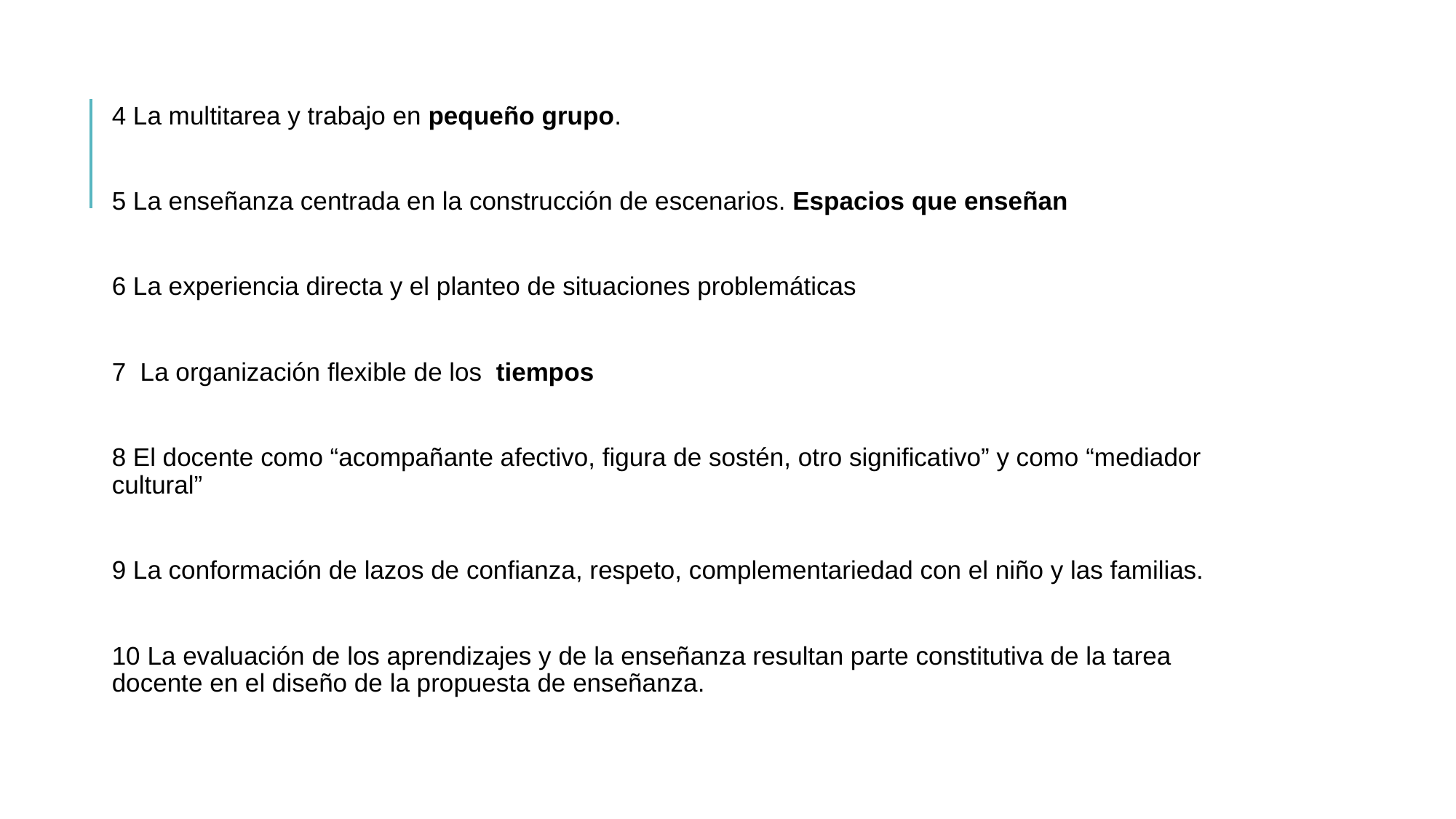

4 La multitarea y trabajo en pequeño grupo.

5 La enseñanza centrada en la construcción de escenarios. Espacios que enseñan

6 La experiencia directa y el planteo de situaciones problemáticas

7  La organización flexible de los  tiempos

8 El docente como “acompañante afectivo, figura de sostén, otro significativo” y como “mediador cultural”

9 La conformación de lazos de confianza, respeto, complementariedad con el niño y las familias.

10 La evaluación de los aprendizajes y de la enseñanza resultan parte constitutiva de la tarea docente en el diseño de la propuesta de enseñanza.